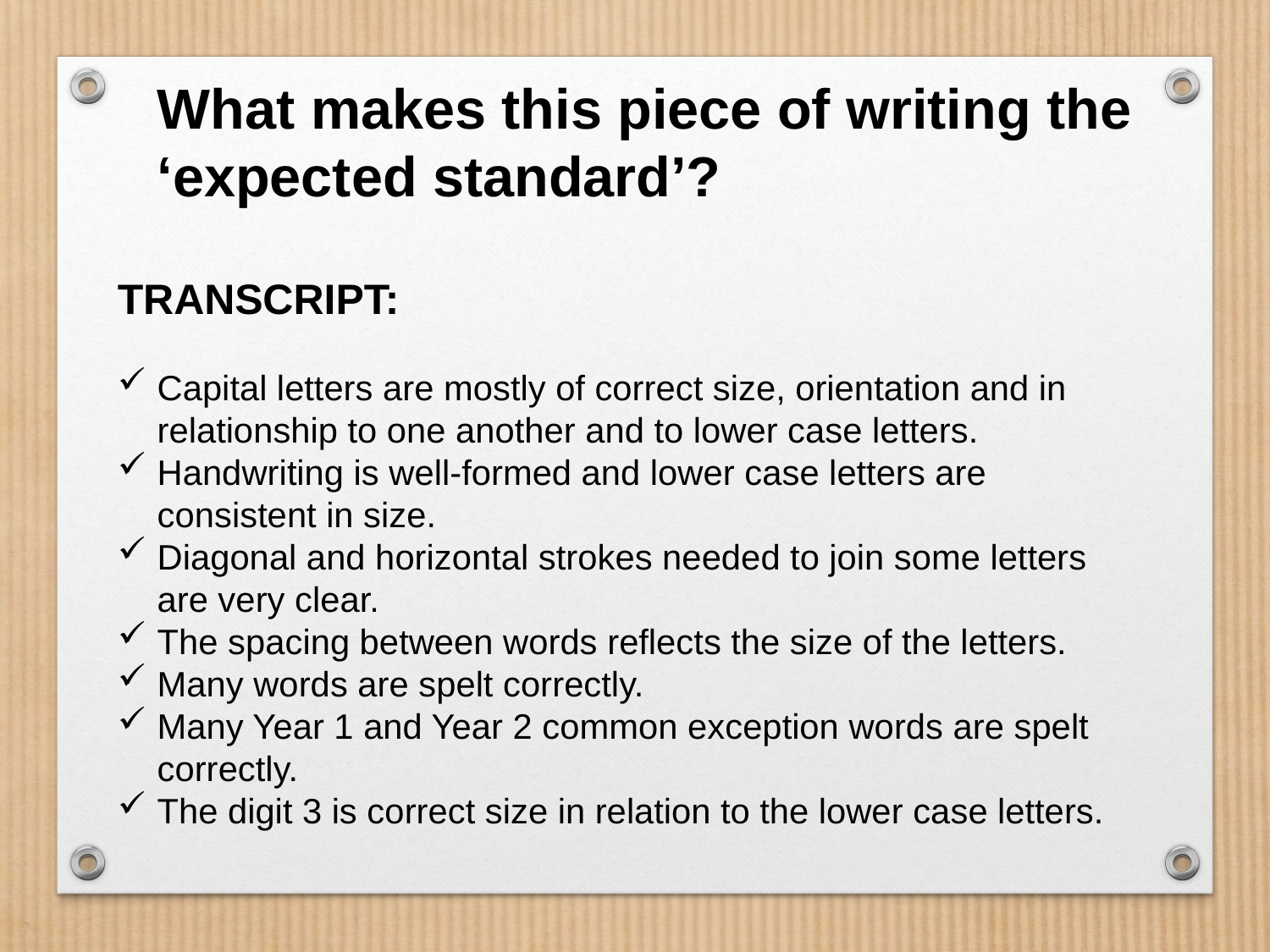

What makes this piece of writing the ‘expected standard’?
TRANSCRIPT:

Capital letters are mostly of correct size, orientation and in relationship to one another and to lower case letters.
Handwriting is well-formed and lower case letters are consistent in size.
Diagonal and horizontal strokes needed to join some letters are very clear.
The spacing between words reflects the size of the letters.
Many words are spelt correctly.
Many Year 1 and Year 2 common exception words are spelt correctly.
The digit 3 is correct size in relation to the lower case letters.